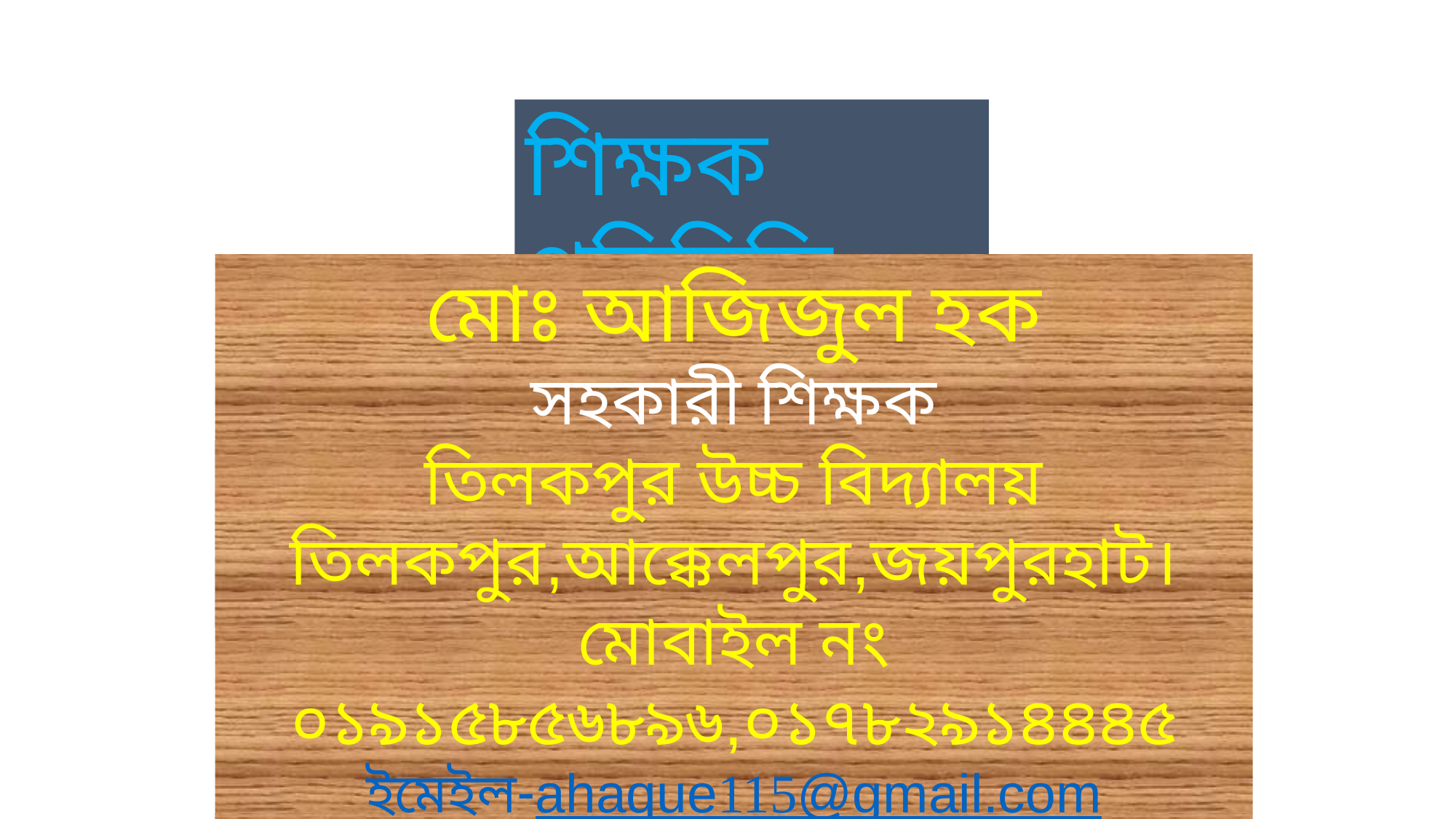

শিক্ষক পরিচিতি
মোঃ আজিজুল হক
সহকারী শিক্ষক
তিলকপুর উচ্চ বিদ্যালয়
তিলকপুর,আক্কেলপুর,জয়পুরহাট।
মোবাইল নং ০১৯১৫৮৫৬৮৯৬,০১৭৮২৯১৪৪৪৫
ইমেইল-ahaque115@gmail.com